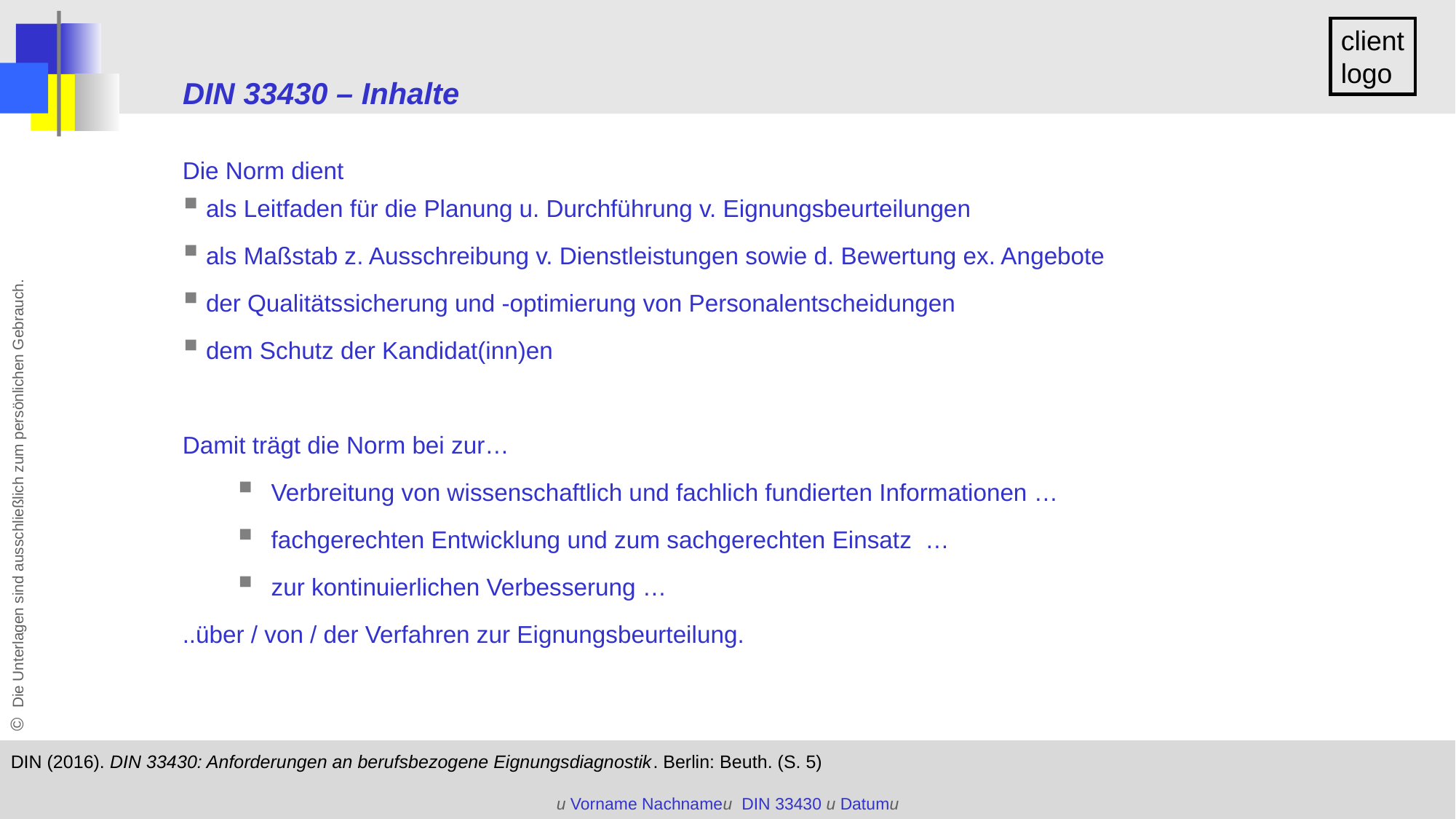

DIN 33430 – Inhalte
Die Norm dient
 als Leitfaden für die Planung u. Durchführung v. Eignungsbeurteilungen
 als Maßstab z. Ausschreibung v. Dienstleistungen sowie d. Bewertung ex. Angebote
 der Qualitätssicherung und -optimierung von Personalentscheidungen
 dem Schutz der Kandidat(inn)en

Damit trägt die Norm bei zur…
 Verbreitung von wissenschaftlich und fachlich fundierten Informationen …
 fachgerechten Entwicklung und zum sachgerechten Einsatz  …
 zur kontinuierlichen Verbesserung …
..über / von / der Verfahren zur Eignungsbeurteilung.
DIN (2016). DIN 33430: Anforderungen an berufsbezogene Eignungsdiagnostik. Berlin: Beuth. (S. 5)